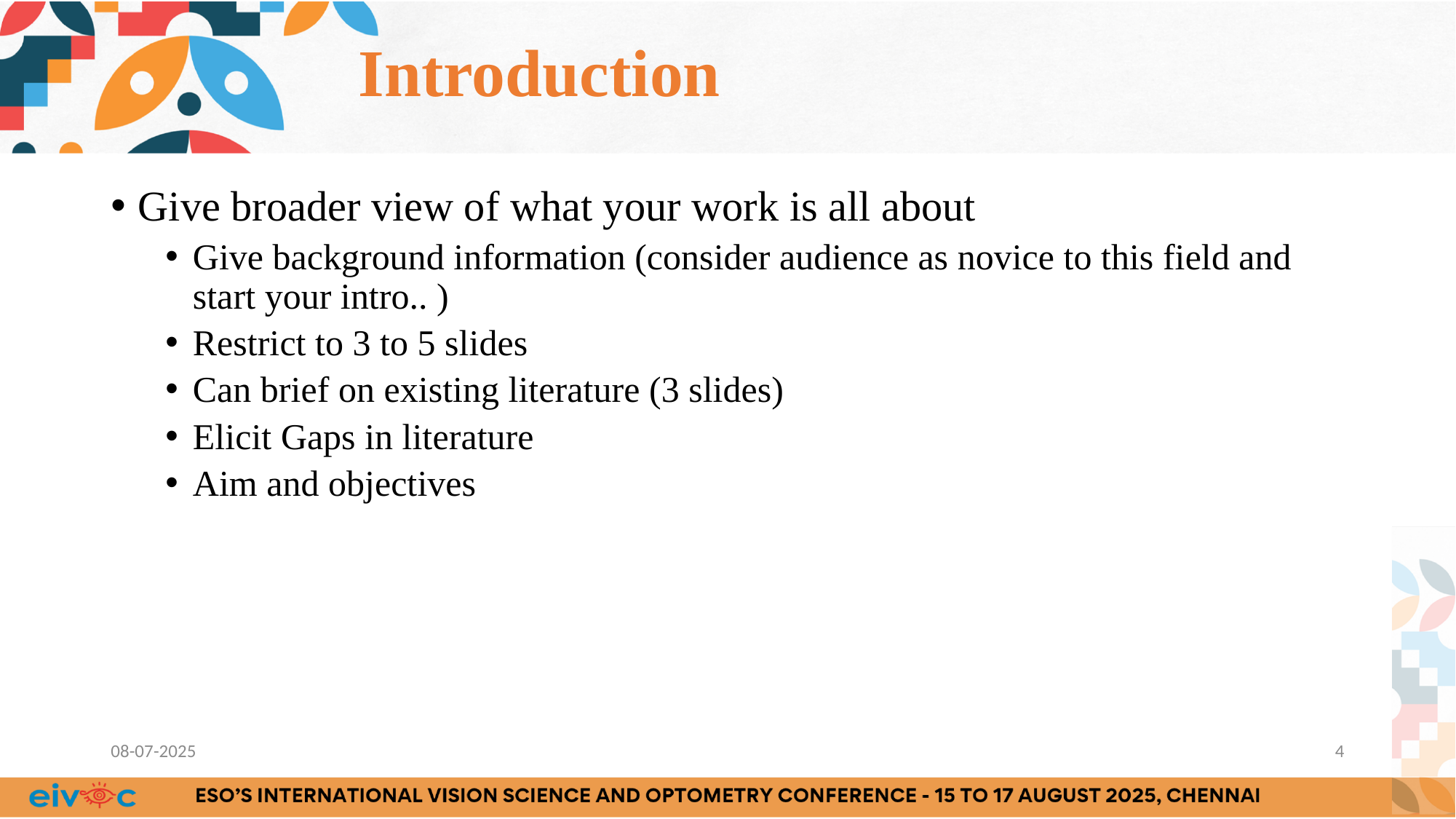

# Introduction
Give broader view of what your work is all about
Give background information (consider audience as novice to this field and start your intro.. )
Restrict to 3 to 5 slides
Can brief on existing literature (3 slides)
Elicit Gaps in literature
Aim and objectives

08-07-2025
4